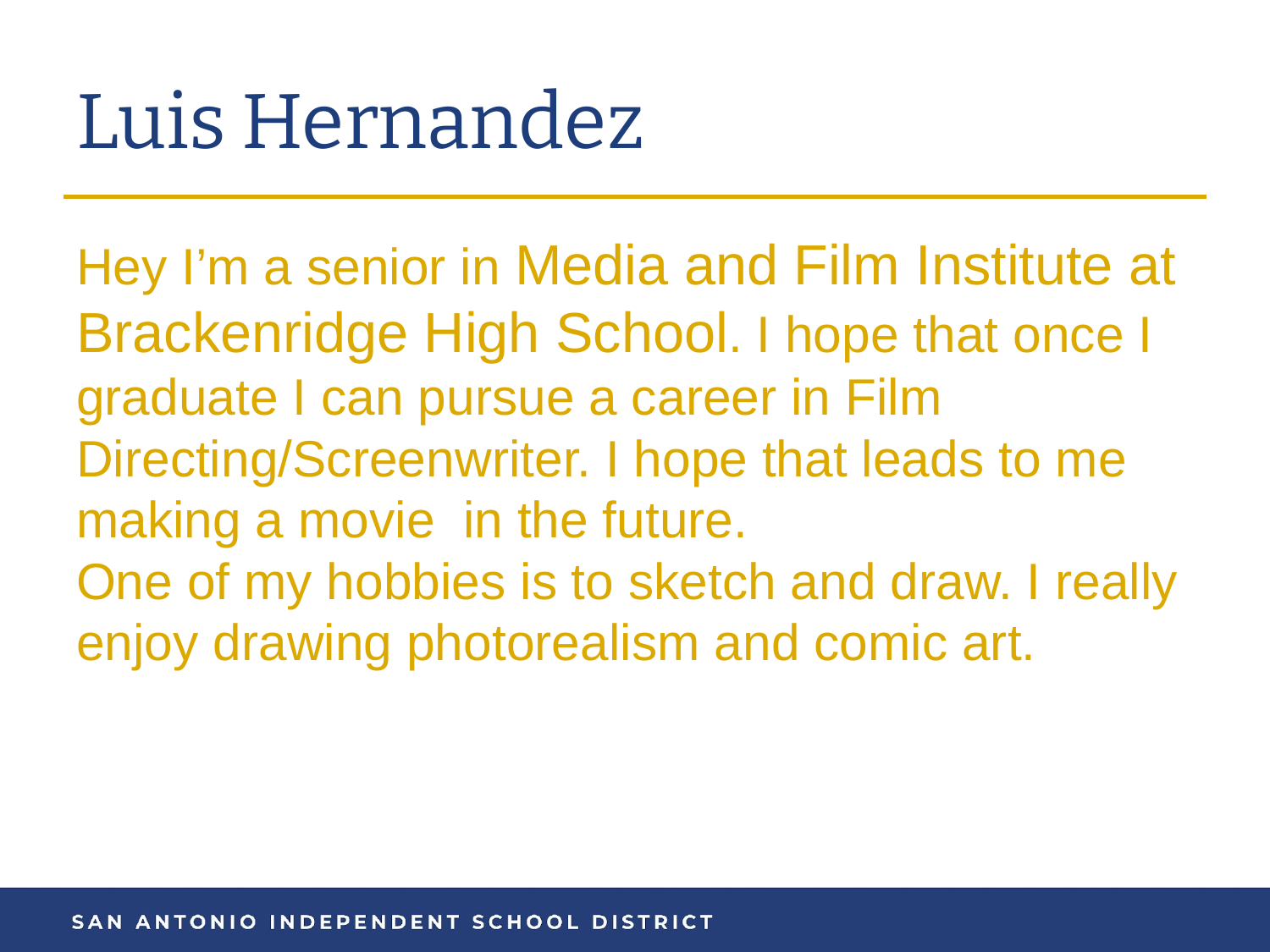

# Luis Hernandez
Hey I’m a senior in Media and Film Institute at Brackenridge High School. I hope that once I graduate I can pursue a career in Film Directing/Screenwriter. I hope that leads to me making a movie  in the future.
One of my hobbies is to sketch and draw. I really enjoy drawing photorealism and comic art.